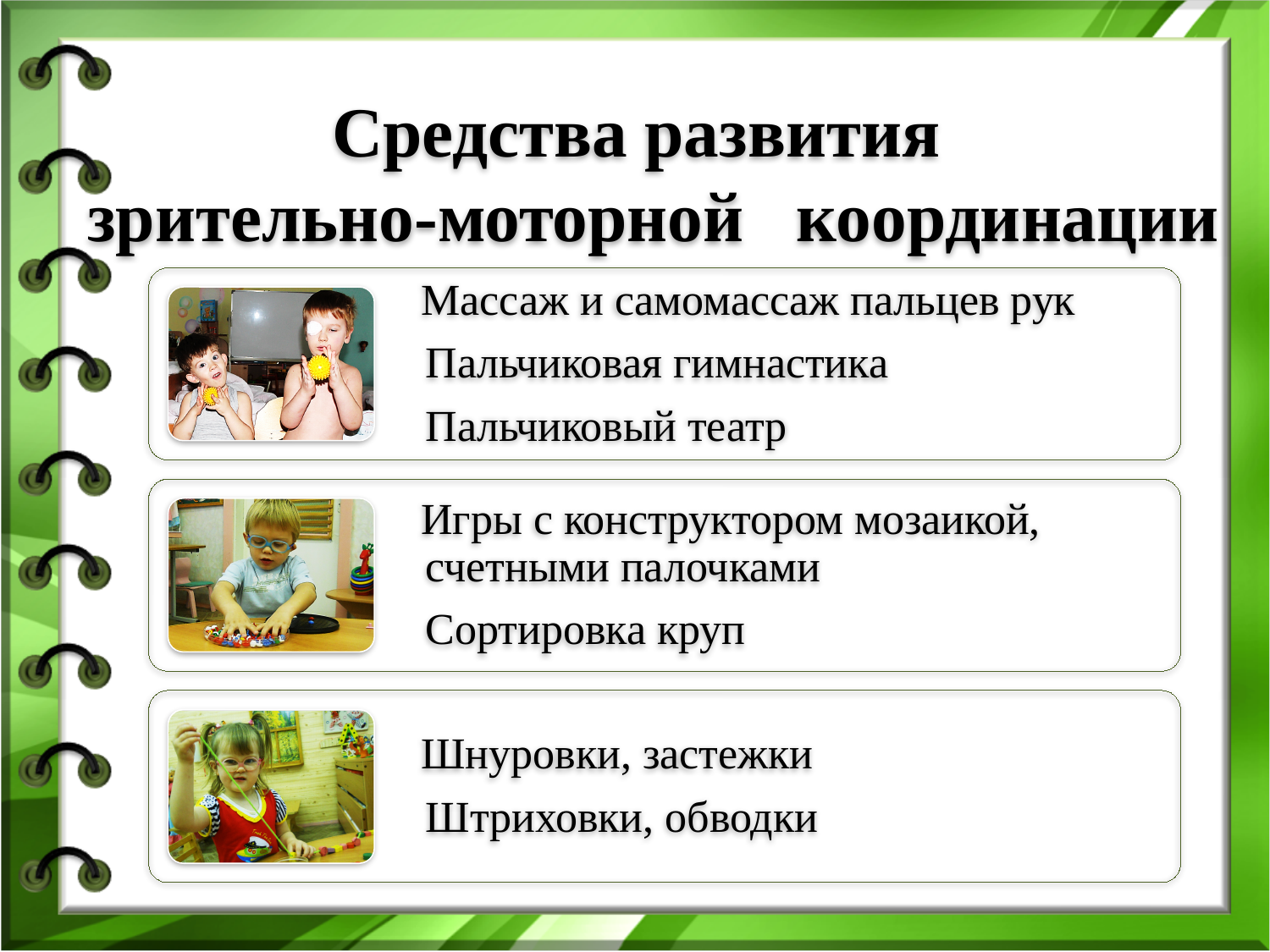

# Средства развития зрительно-моторной   координации
   Массаж и самомассаж пальцев рук
   Пальчиковая гимнастика
   Пальчиковый театр
   Игры с конструктором мозаикой,
   счетными палочками
   Сортировка круп
   Шнуровки, застежки
   Штриховки, обводки